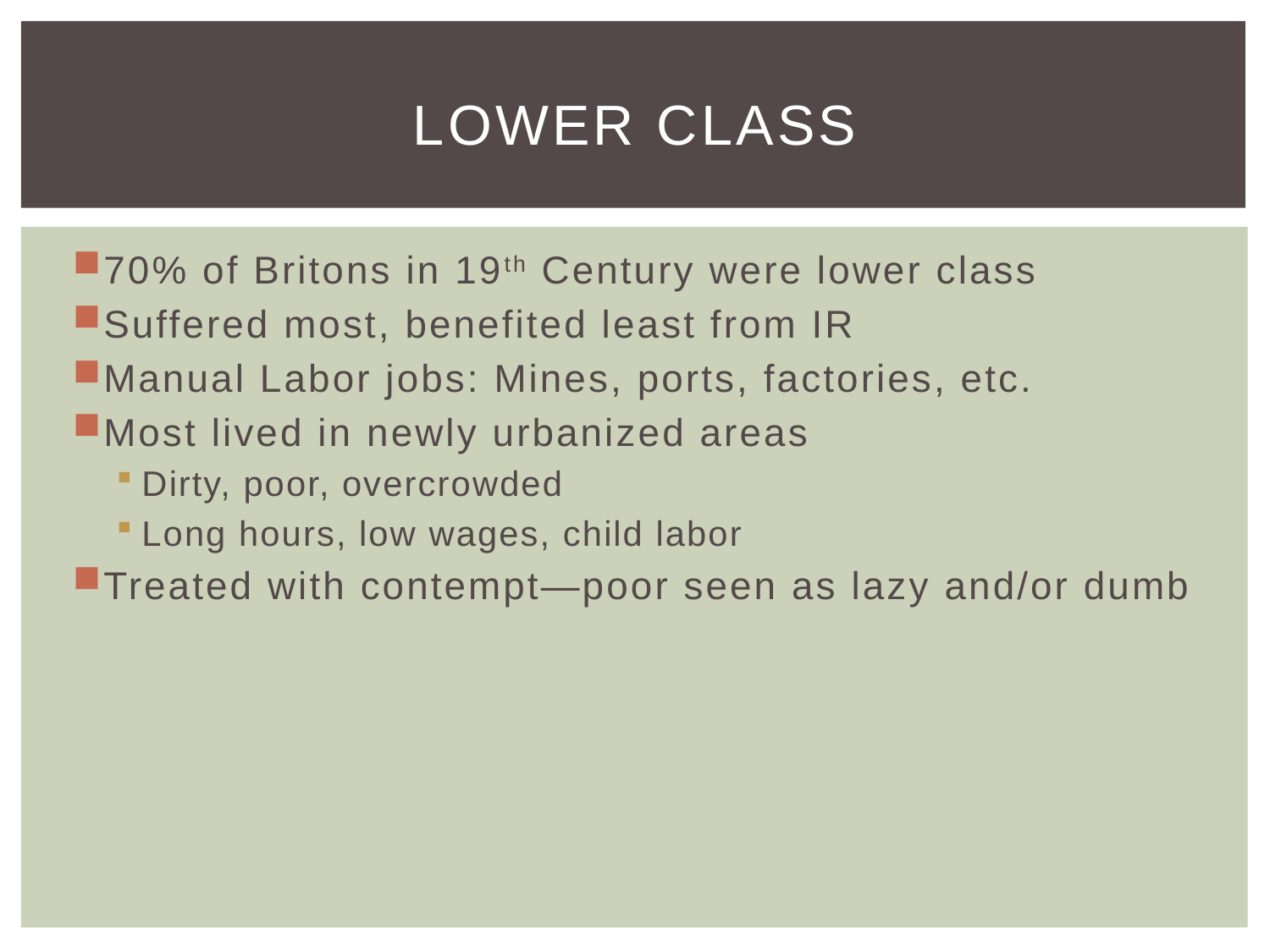

# Lower Class
70% of Britons in 19th Century were lower class
Suffered most, benefited least from IR
Manual Labor jobs: Mines, ports, factories, etc.
Most lived in newly urbanized areas
Dirty, poor, overcrowded
Long hours, low wages, child labor
Treated with contempt—poor seen as lazy and/or dumb